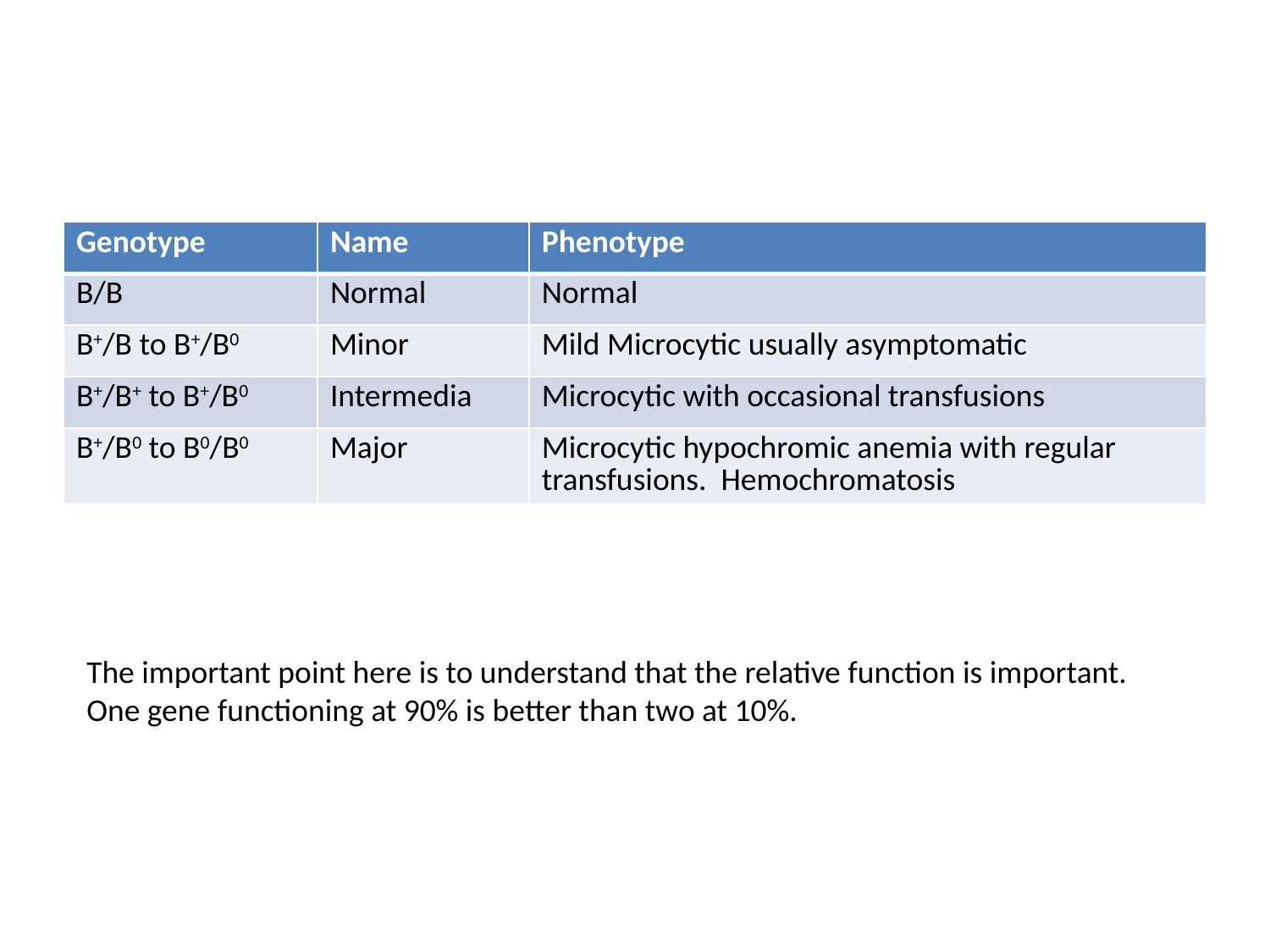

#
| Genotype | Name | Phenotype |
| --- | --- | --- |
| B/B | Normal | Normal |
| B+/B to B+/B0 | Minor | Mild Microcytic usually asymptomatic |
| B+/B+ to B+/B0 | Intermedia | Microcytic with occasional transfusions |
| B+/B0 to B0/B0 | Major | Microcytic hypochromic anemia with regular transfusions. Hemochromatosis |
The important point here is to understand that the relative function is important.  One gene functioning at 90% is better than two at 10%.